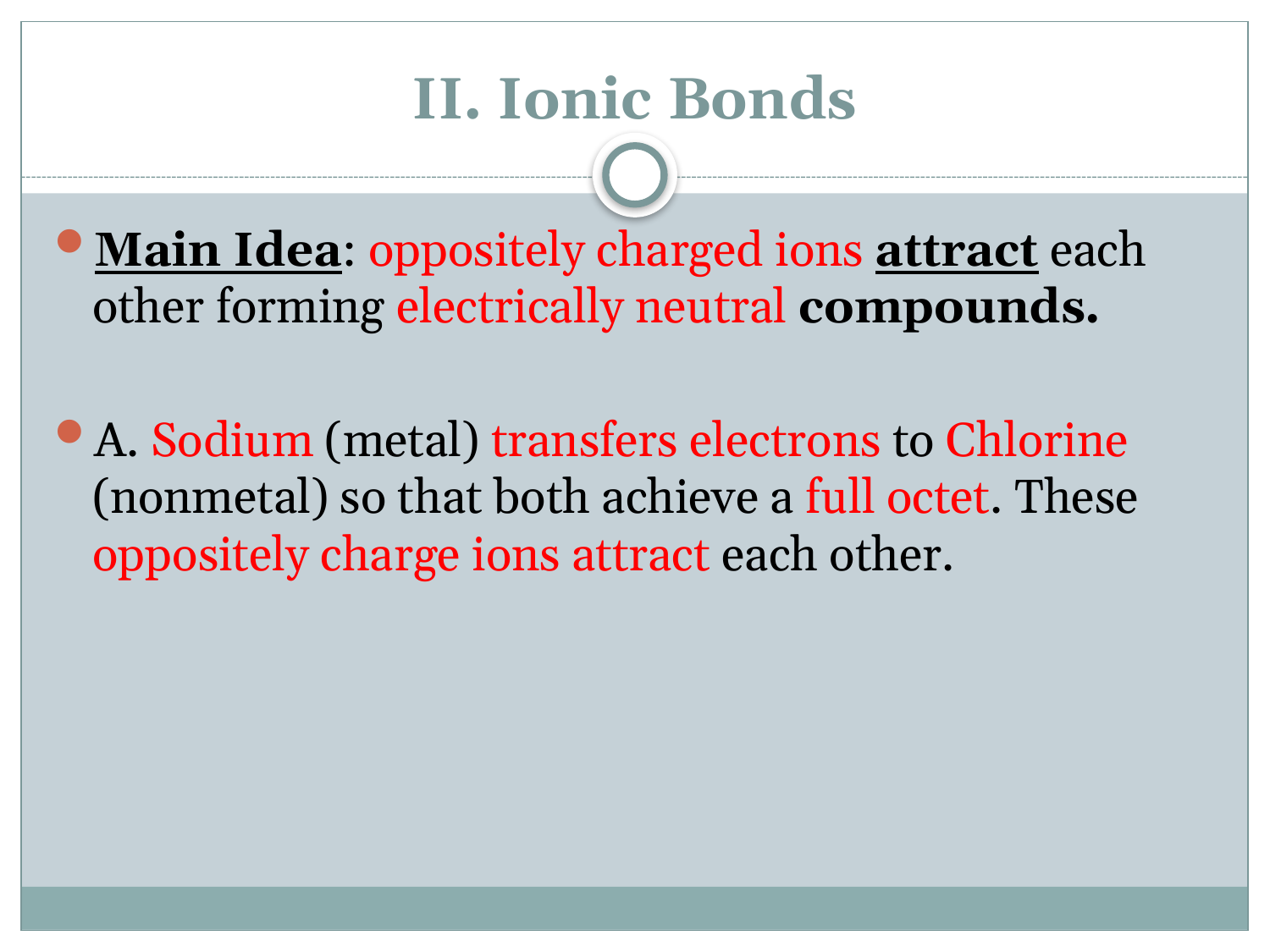

# II. Ionic Bonds
Main Idea: oppositely charged ions attract each other forming electrically neutral compounds.

A. Sodium (metal) transfers electrons to Chlorine (nonmetal) so that both achieve a full octet. These oppositely charge ions attract each other.